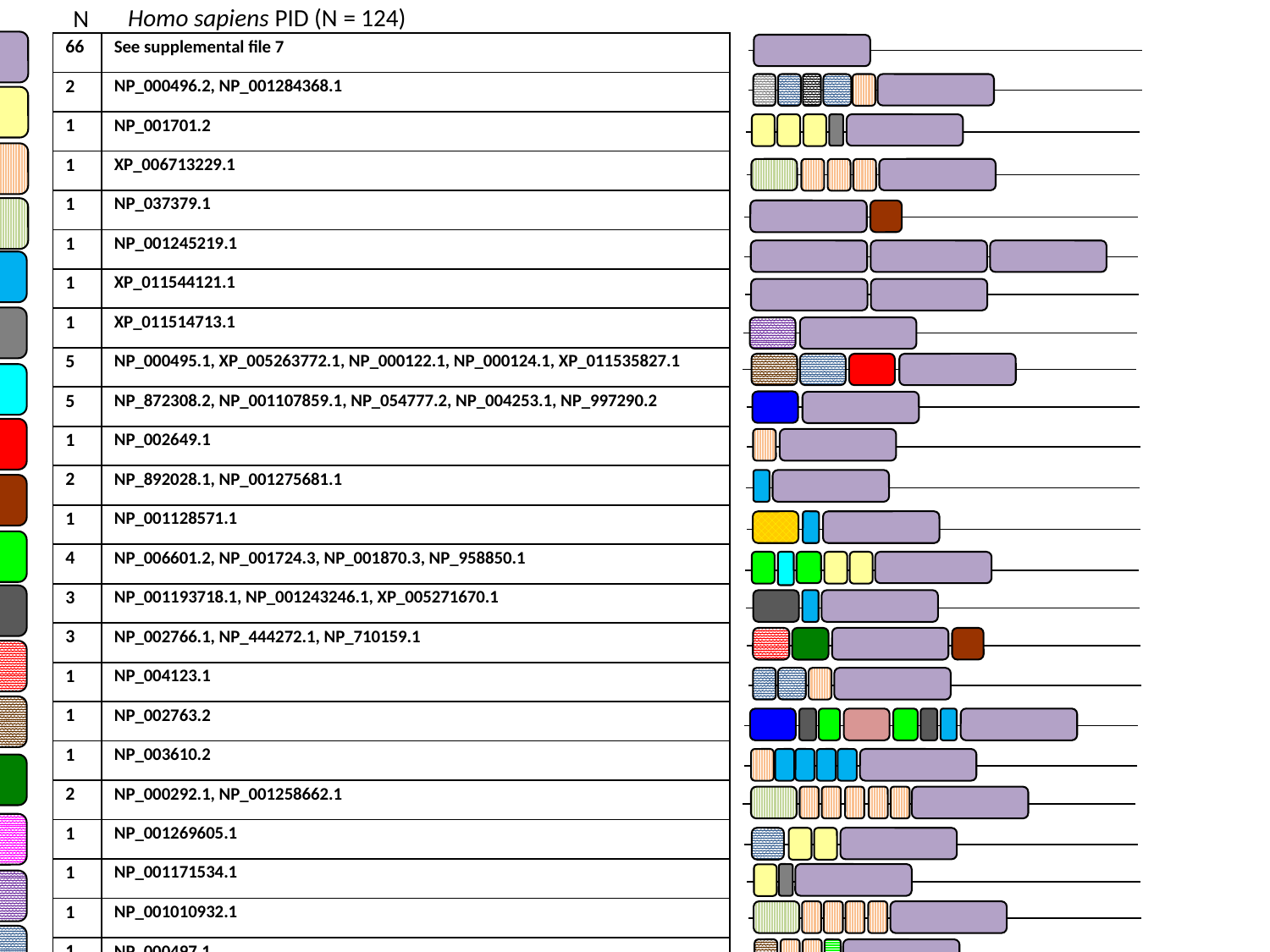

Homo sapiens PID (N = 124)
N
Trypsin
| 66 | See supplemental file 7 |
| --- | --- |
| 2 | NP\_000496.2, NP\_001284368.1 |
| 1 | NP\_001701.2 |
| 1 | XP\_006713229.1 |
| 1 | NP\_037379.1 |
| 1 | NP\_001245219.1 |
| 1 | XP\_011544121.1 |
| 1 | XP\_011514713.1 |
| 5 | NP\_000495.1, XP\_005263772.1, NP\_000122.1, NP\_000124.1, XP\_011535827.1 |
| 5 | NP\_872308.2, NP\_001107859.1, NP\_054777.2, NP\_004253.1, NP\_997290.2 |
| 1 | NP\_002649.1 |
| 2 | NP\_892028.1, NP\_001275681.1 |
| 1 | NP\_001128571.1 |
| 4 | NP\_006601.2, NP\_001724.3, NP\_001870.3, NP\_958850.1 |
| 3 | NP\_001193718.1, NP\_001243246.1, XP\_005271670.1 |
| 3 | NP\_002766.1, NP\_444272.1, NP\_710159.1 |
| 1 | NP\_004123.1 |
| 1 | NP\_002763.2 |
| 1 | NP\_003610.2 |
| 2 | NP\_000292.1, NP\_001258662.1 |
| 1 | NP\_001269605.1 |
| 1 | NP\_001171534.1 |
| 1 | NP\_001010932.1 |
| 1 | NP\_000497.1 |
| 1 | XP\_011518939.1 |
| 1 | NP\_705837.1 |
| 1 | NP\_127509.1 |
| 1 | NP\_005568.2 |
| 1 | NP\_001265514.1 |
| 2 | XP\_011530232.1, XP\_005262878.1 |
| 1 | NP\_068813.1 |
| 1 | XP\_011511056.1 |
| 1 | XP\_011526280.1 |
| 1 | XP\_011518365.1 |
| 1 | XP\_011530222.1 |

Sushi

Kringle

PAN_1

SRCR

VWA

EGF-CA

FXa

PDZ

CUB

Ldl_a

IGFBP

Gla

Kazal

Fz

V-set

EGF

MAM

SEA

GVQW

Thrombin_light

fn2

fn1

P12